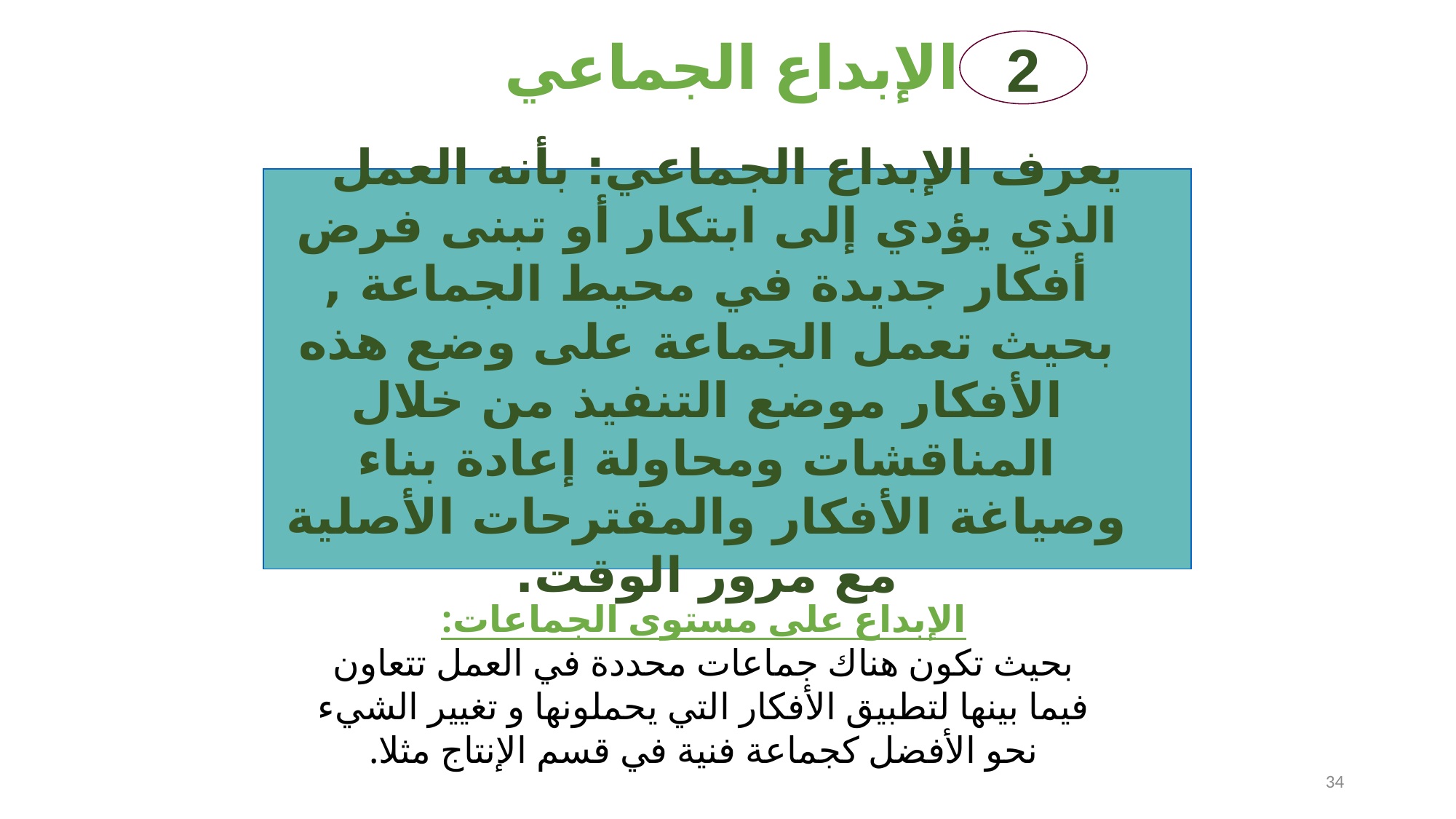

# الإبداع الجماعي
2
	يعرف الإبداع الجماعي: بأنه العمل الذي يؤدي إلى ابتكار أو تبنى فرض أفكار جديدة في محيط الجماعة , بحيث تعمل الجماعة على وضع هذه الأفكار موضع التنفيذ من خلال المناقشات ومحاولة إعادة بناء وصياغة الأفكار والمقترحات الأصلية مع مرور الوقت.
الإبداع على مستوى الجماعات:
بحيث تكون هناك جماعات محددة في العمل تتعاون فيما بينها لتطبيق الأفكار التي يحملونها و تغيير الشيء نحو الأفضل كجماعة فنية في قسم الإنتاج مثلا.
34